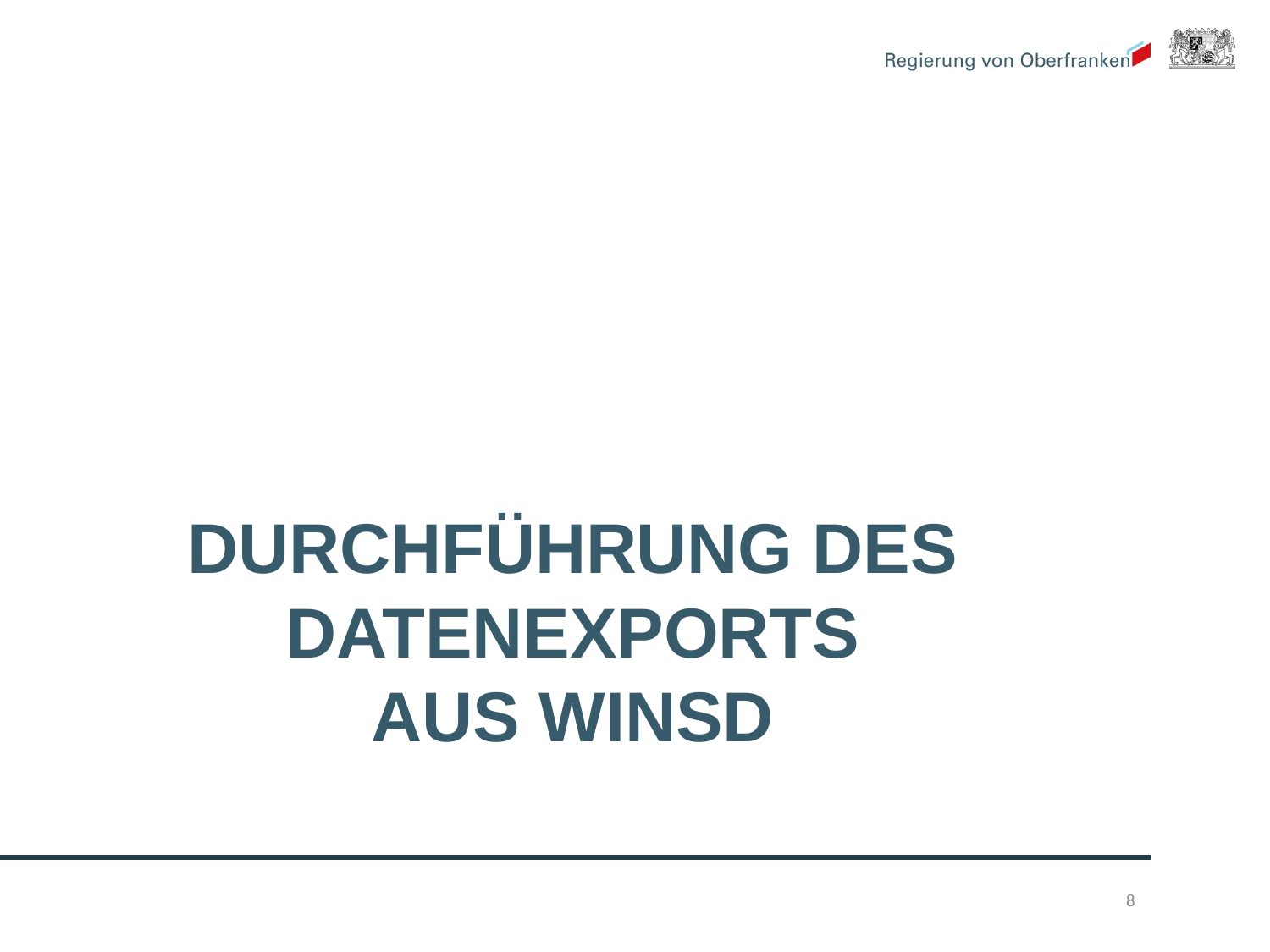

# Durchführung des Datenexports aus WinSD
8